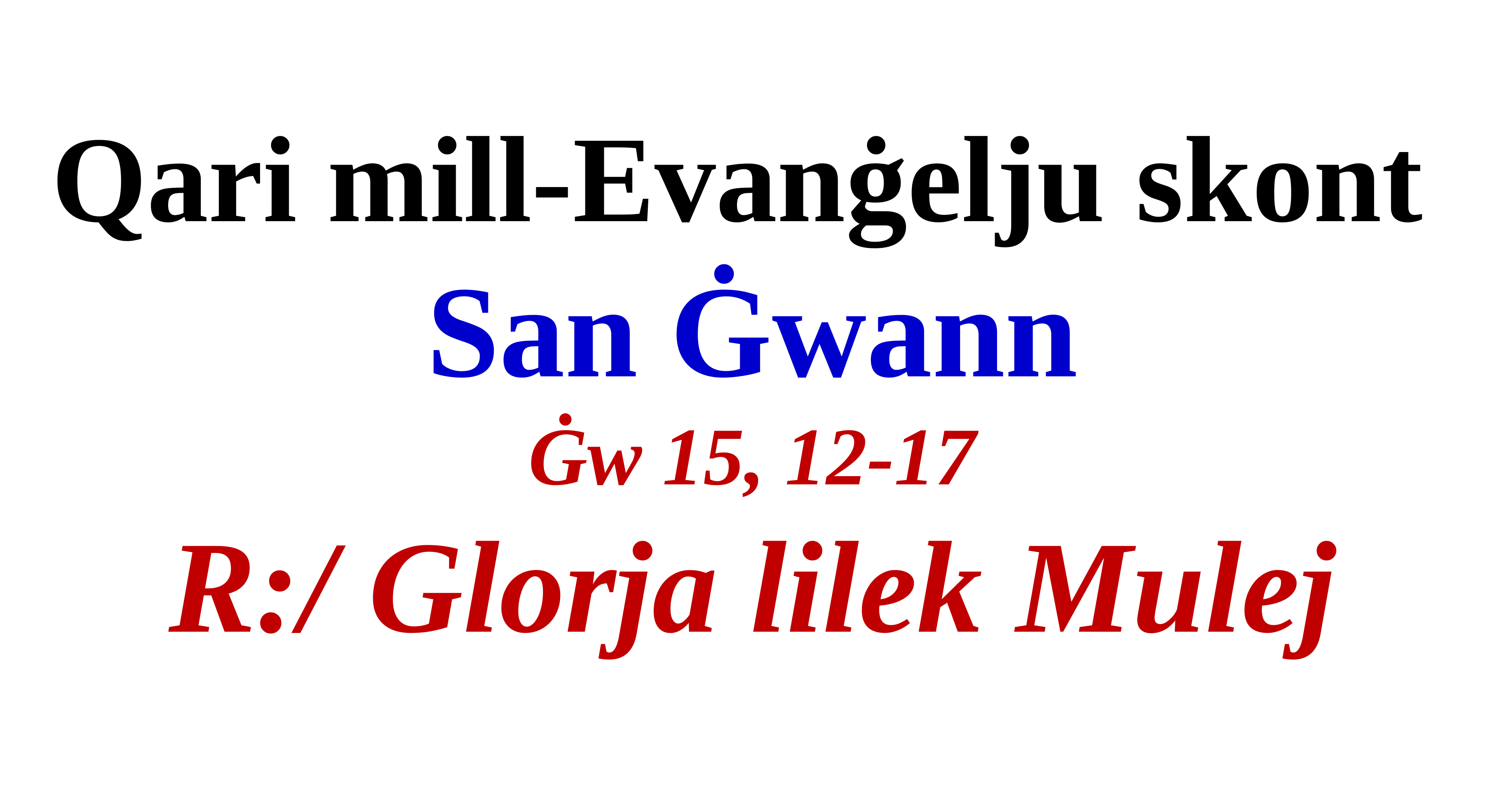

Qari mill-Evanġelju skont
San Ġwann
Ġw 15, 12-17
R:/ Glorja lilek Mulej